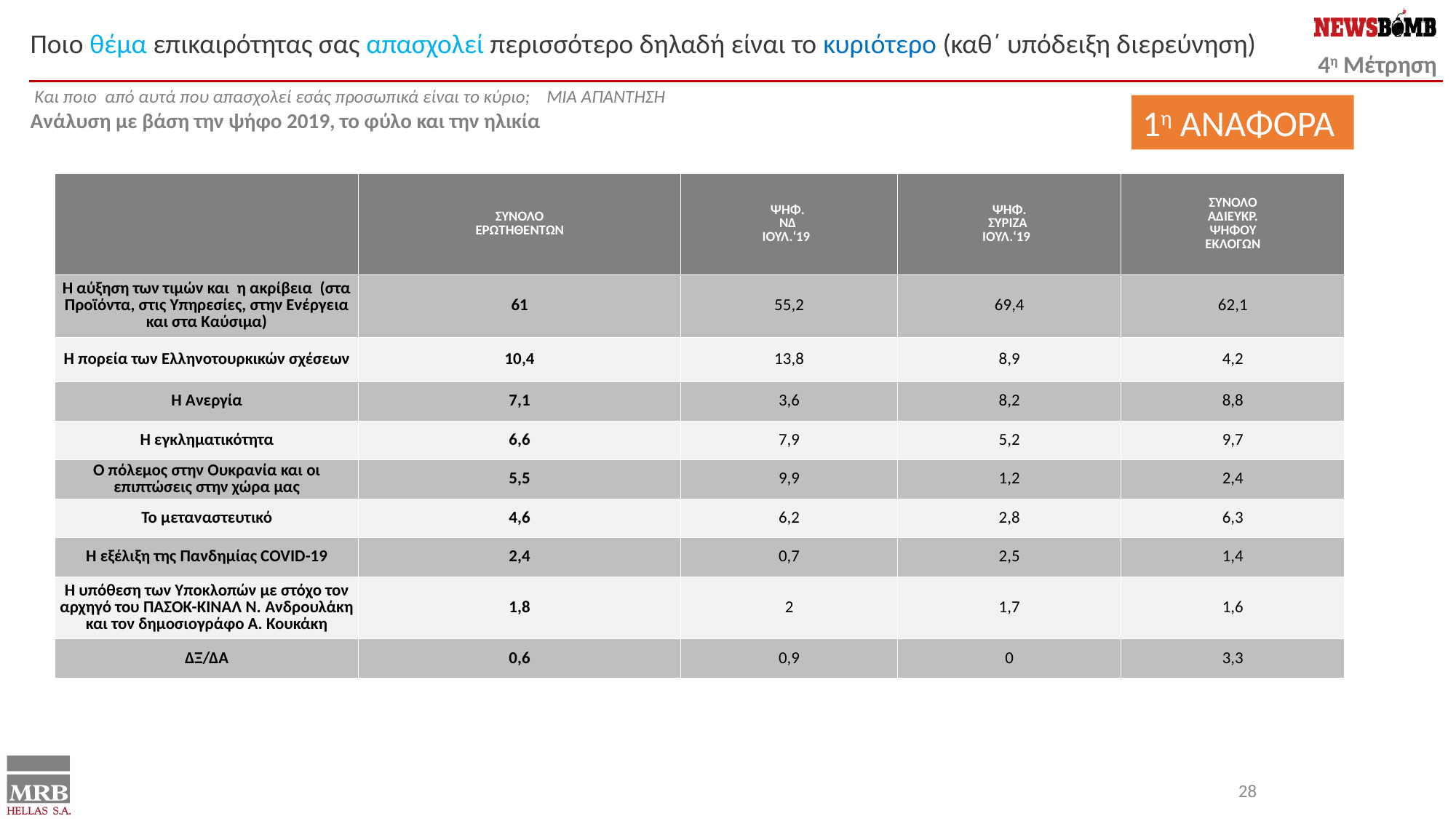

Ποιο θέμα επικαιρότητας σας απασχολεί περισσότερο δηλαδή είναι το κυριότερο (καθ΄ υπόδειξη διερεύνηση)

 Και ποιο  από αυτά που απασχολεί εσάς προσωπικά είναι το κύριο;    ΜΙΑ ΑΠΑΝΤΗΣΗ
Ανάλυση με βάση την ψήφο 2019, το φύλο και την ηλικία
1η ΑΝΑΦΟΡΑ
|  | ΣΥΝΟΛΟ ΕΡΩΤΗΘΕΝΤΩΝ | ΨΗΦ. ΝΔ ΙΟΥΛ.‘19 | ΨΗΦ. ΣΥΡΙΖΑ ΙΟΥΛ.‘19 | ΣΥΝΟΛΟ ΑΔΙΕΥΚΡ. ΨΗΦΟΥ ΕΚΛΟΓΩΝ |
| --- | --- | --- | --- | --- |
| Η αύξηση των τιμών και η ακρίβεια (στα Προϊόντα, στις Υπηρεσίες, στην Ενέργεια και στα Καύσιμα) | 61 | 55,2 | 69,4 | 62,1 |
| Η πορεία των Ελληνοτουρκικών σχέσεων | 10,4 | 13,8 | 8,9 | 4,2 |
| Η Ανεργία | 7,1 | 3,6 | 8,2 | 8,8 |
| Η εγκληματικότητα | 6,6 | 7,9 | 5,2 | 9,7 |
| Ο πόλεμος στην Ουκρανία και οι επιπτώσεις στην χώρα μας | 5,5 | 9,9 | 1,2 | 2,4 |
| Το μεταναστευτικό | 4,6 | 6,2 | 2,8 | 6,3 |
| Η εξέλιξη της Πανδημίας COVID-19 | 2,4 | 0,7 | 2,5 | 1,4 |
| Η υπόθεση των Υποκλοπών με στόχο τον αρχηγό του ΠΑΣΟΚ-ΚΙΝΑΛ Ν. Ανδρουλάκη και τον δημοσιογράφο Α. Κουκάκη | 1,8 | 2 | 1,7 | 1,6 |
| ΔΞ/ΔΑ | 0,6 | 0,9 | 0 | 3,3 |
28